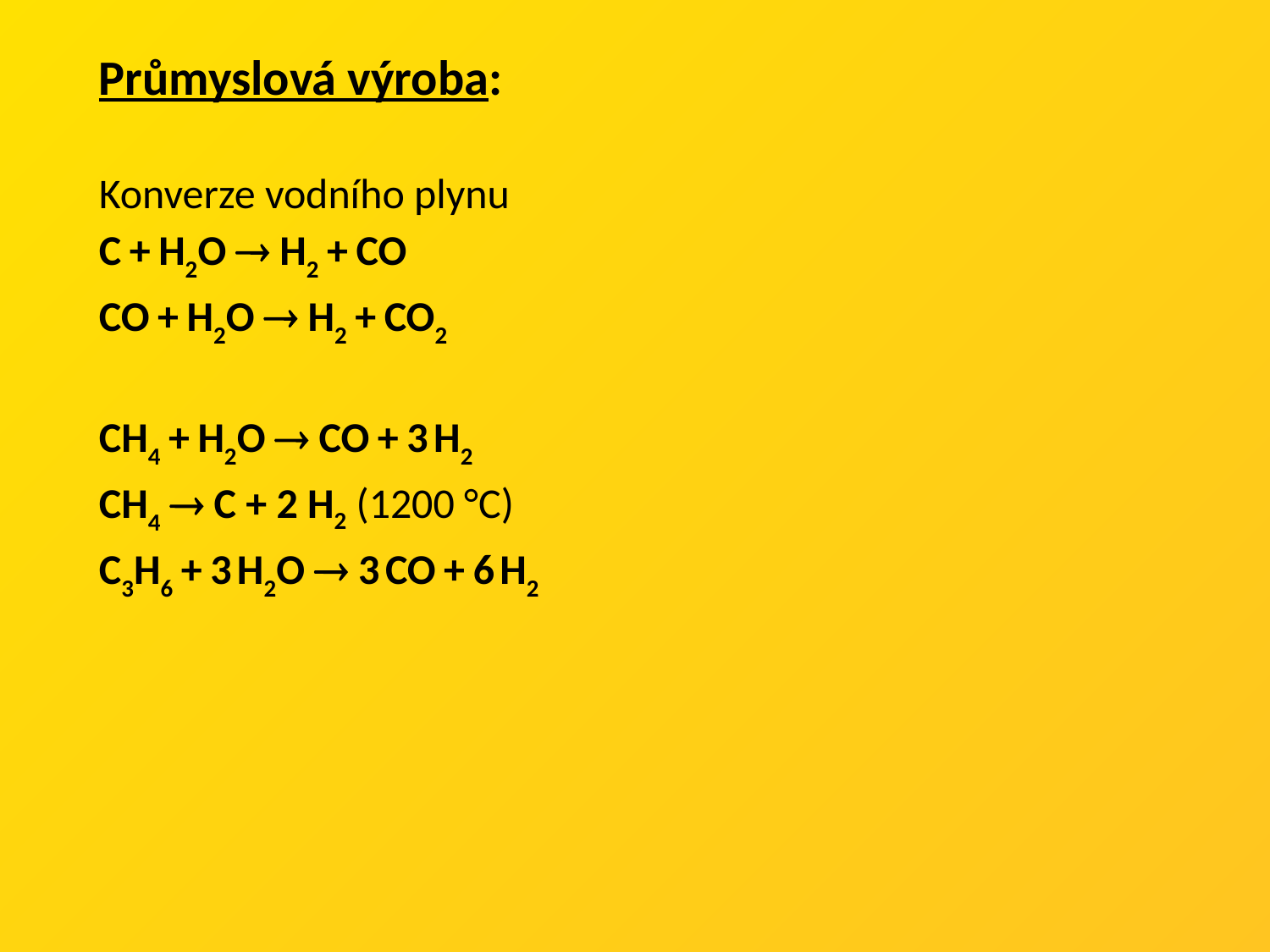

Průmyslová výroba:

Konverze vodního plynu
C + H2O → H2 + CO
CO + H2O → H2 + CO2

CH4 + H2O → CO + 3 H2
CH4 → C + 2 H2 (1200 °C)
C3H6 + 3 H2O → 3 CO + 6 H2